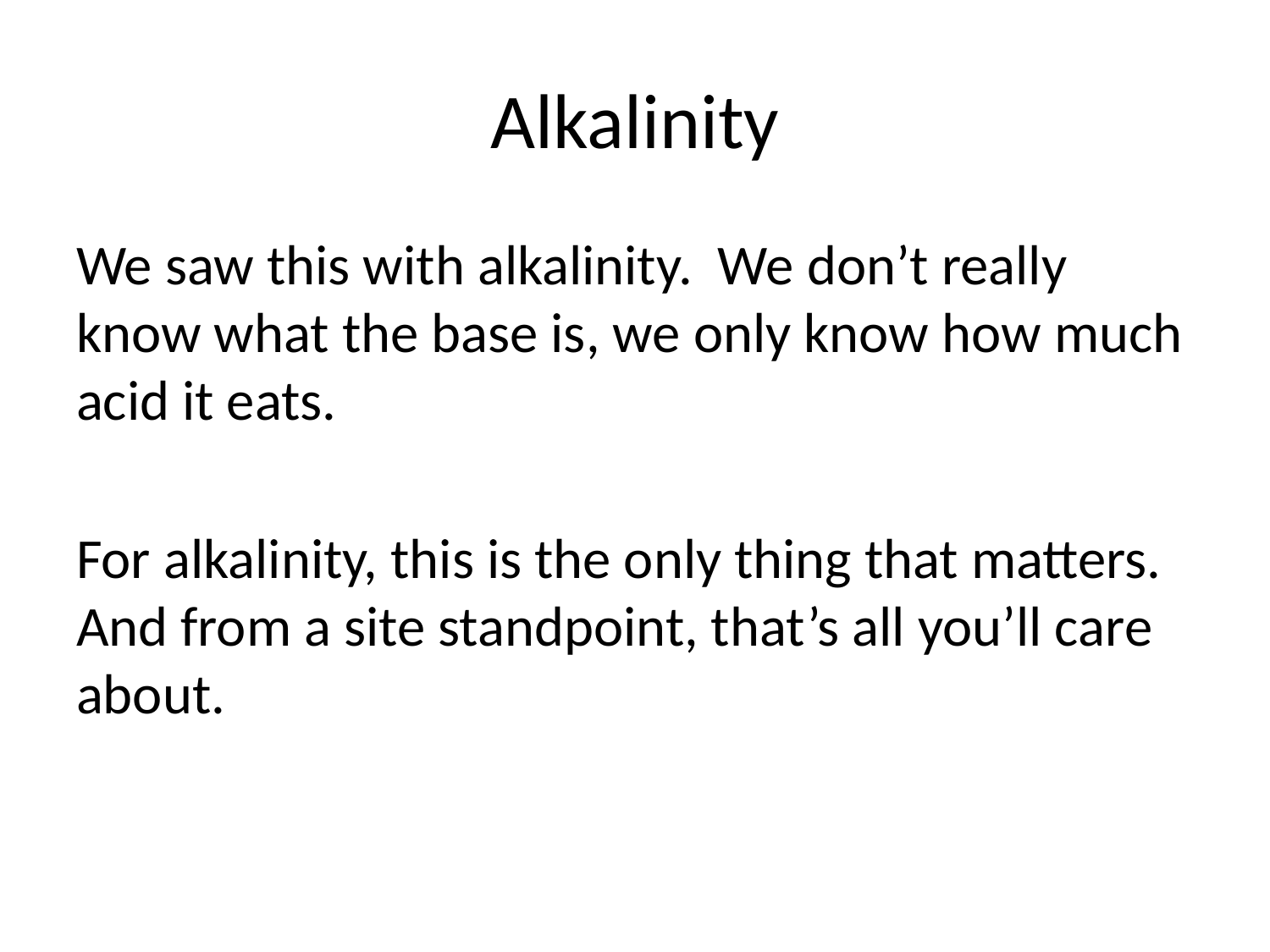

# Alkalinity
We saw this with alkalinity.  We don’t really know what the base is, we only know how much acid it eats.

For alkalinity, this is the only thing that matters.  And from a site standpoint, that’s all you’ll care about.